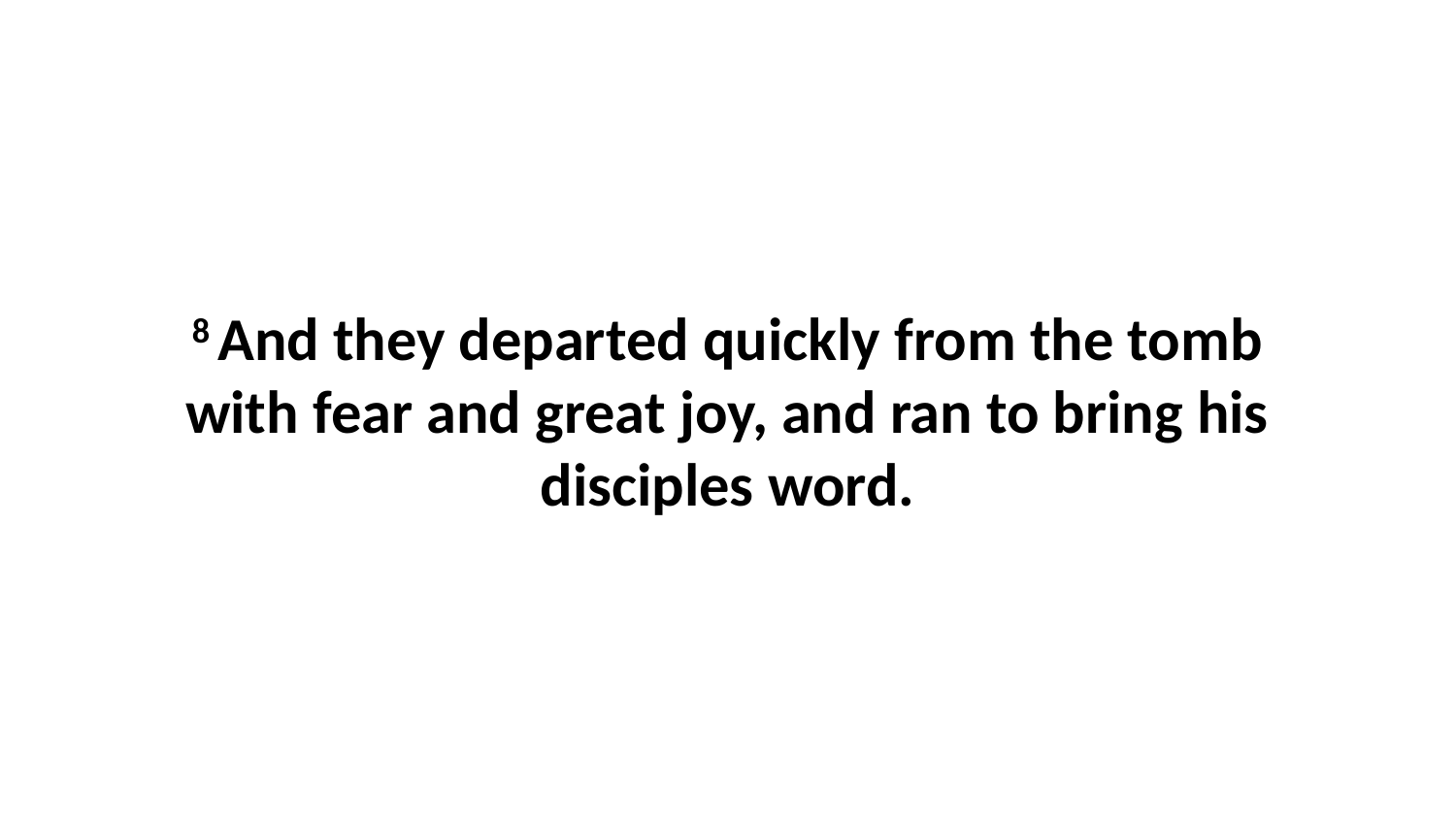

8 And they departed quickly from the tomb with fear and great joy, and ran to bring his disciples word.